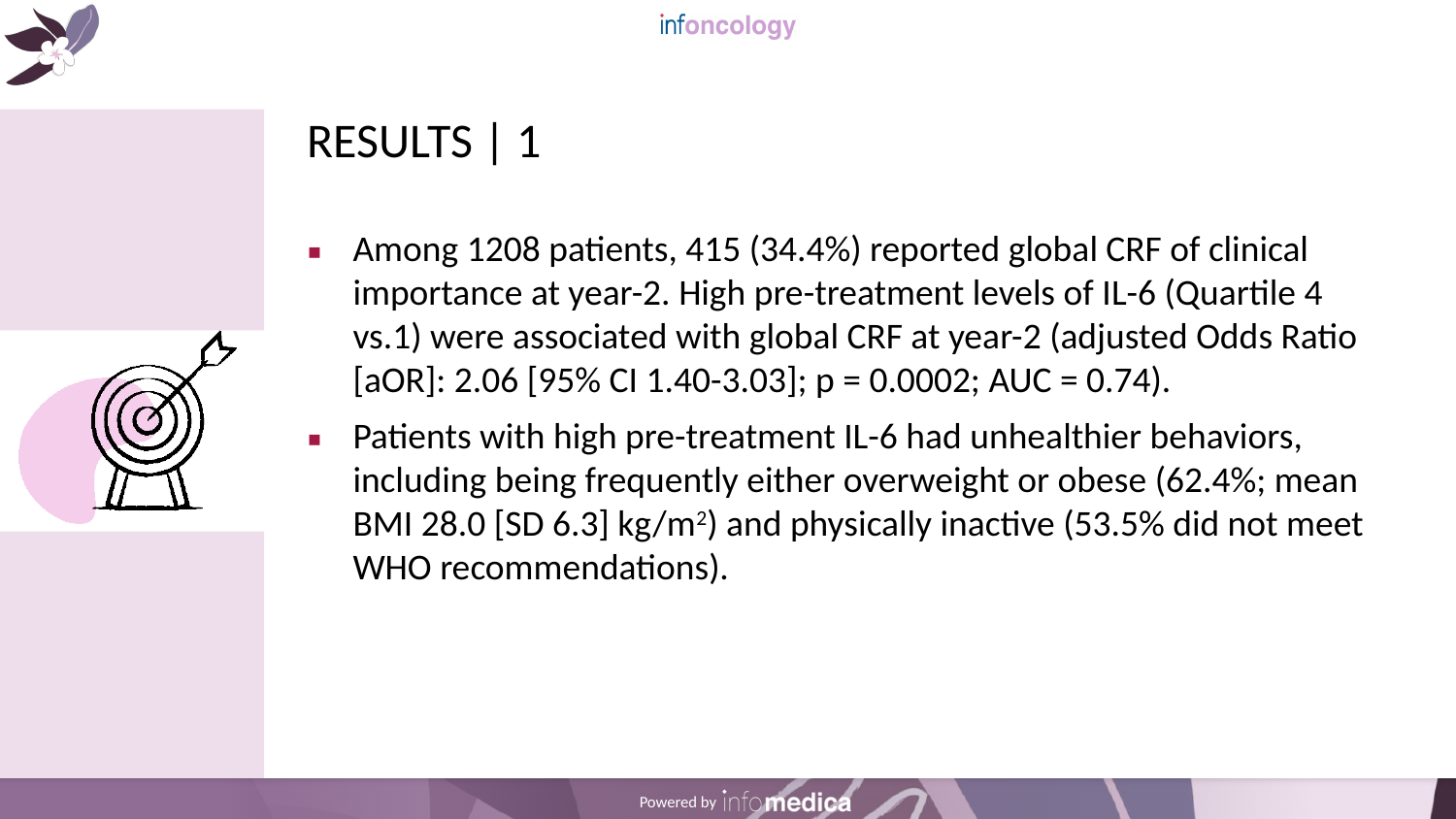

# RESULTS | 1
Among 1208 patients, 415 (34.4%) reported global CRF of clinical importance at year-2. High pre-treatment levels of IL-6 (Quartile 4 vs.1) were associated with global CRF at year-2 (adjusted Odds Ratio [aOR]: 2.06 [95% CI 1.40-3.03]; p = 0.0002; AUC = 0.74).
Patients with high pre-treatment IL-6 had unhealthier behaviors, including being frequently either overweight or obese (62.4%; mean BMI 28.0 [SD 6.3] kg/m2) and physically inactive (53.5% did not meet WHO recommendations).